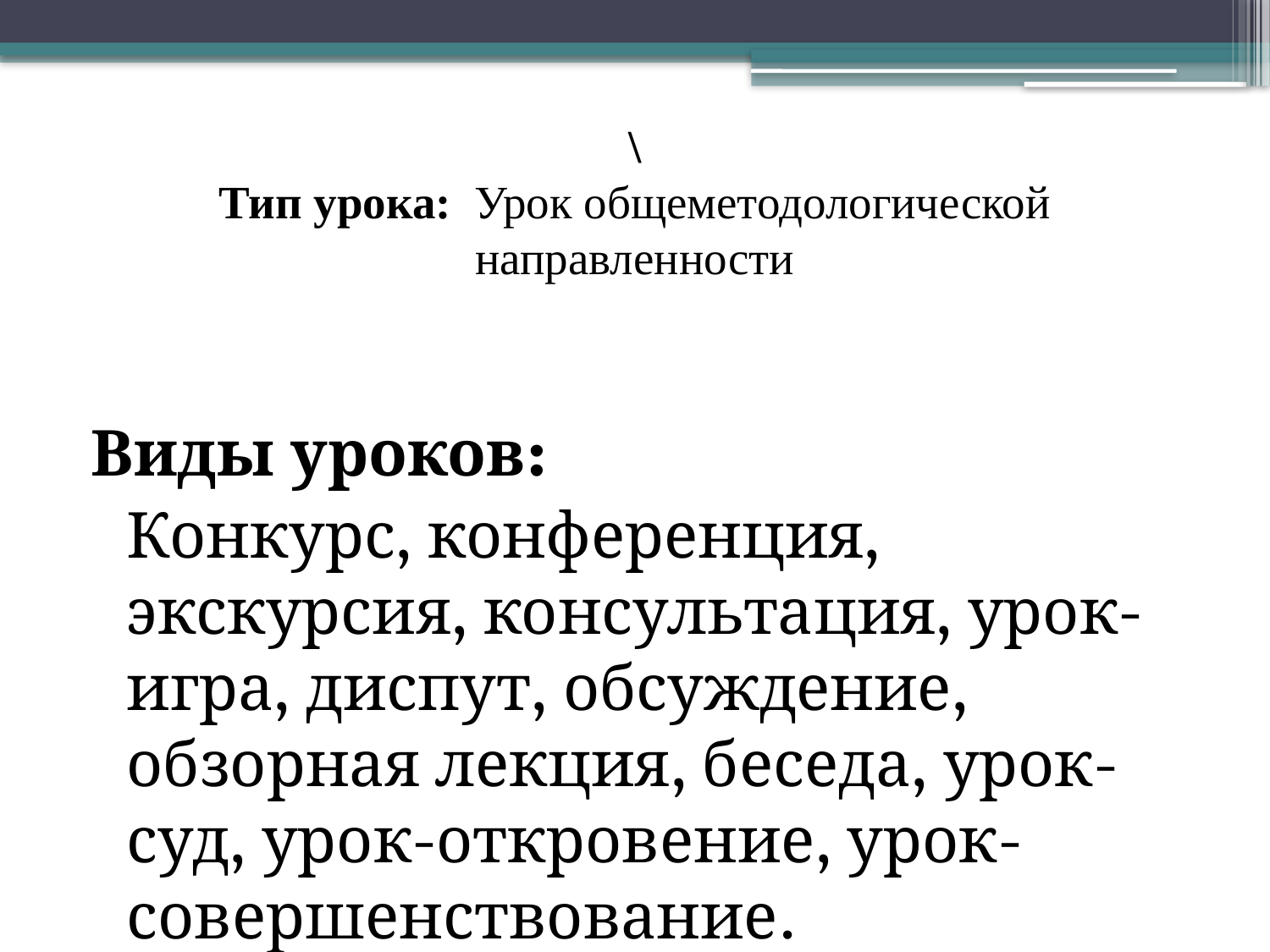

# \ Тип урока:  Урок общеметодологической направленности
Виды уроков:
	Конкурс, конференция, экскурсия, консультация, урок-игра, диспут, обсуждение, обзорная лекция, беседа, урок-суд, урок-откровение, урок-совершенствование.